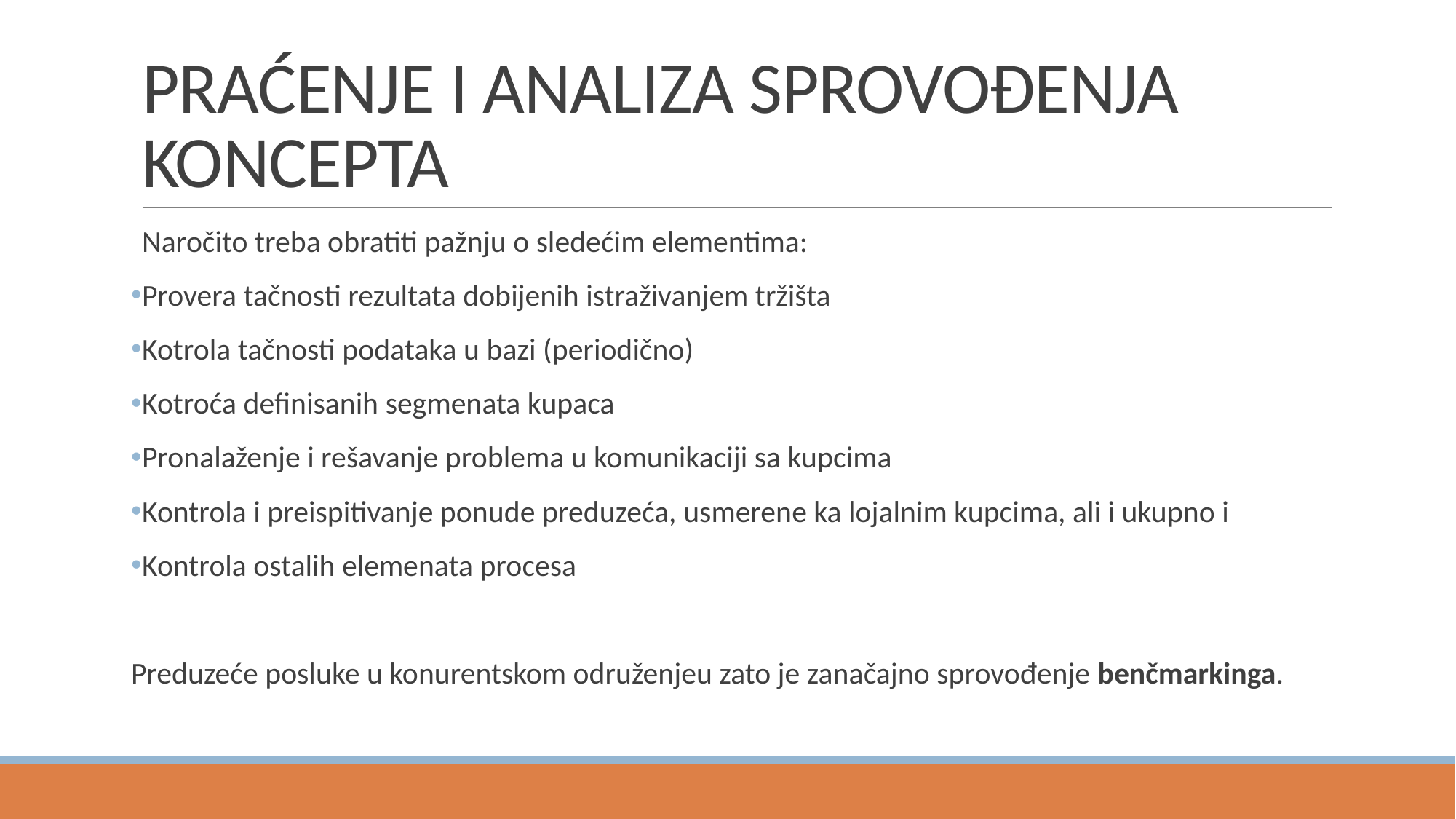

# PRAĆENJE I ANALIZA SPROVOĐENJA KONCEPTA
Naročito treba obratiti pažnju o sledećim elementima:
Provera tačnosti rezultata dobijenih istraživanjem tržišta
Kotrola tačnosti podataka u bazi (periodično)
Kotroća definisanih segmenata kupaca
Pronalaženje i rešavanje problema u komunikaciji sa kupcima
Kontrola i preispitivanje ponude preduzeća, usmerene ka lojalnim kupcima, ali i ukupno i
Kontrola ostalih elemenata procesa

Preduzeće posluke u konurentskom odruženjeu zato je zanačajno sprovođenje benčmarkinga.